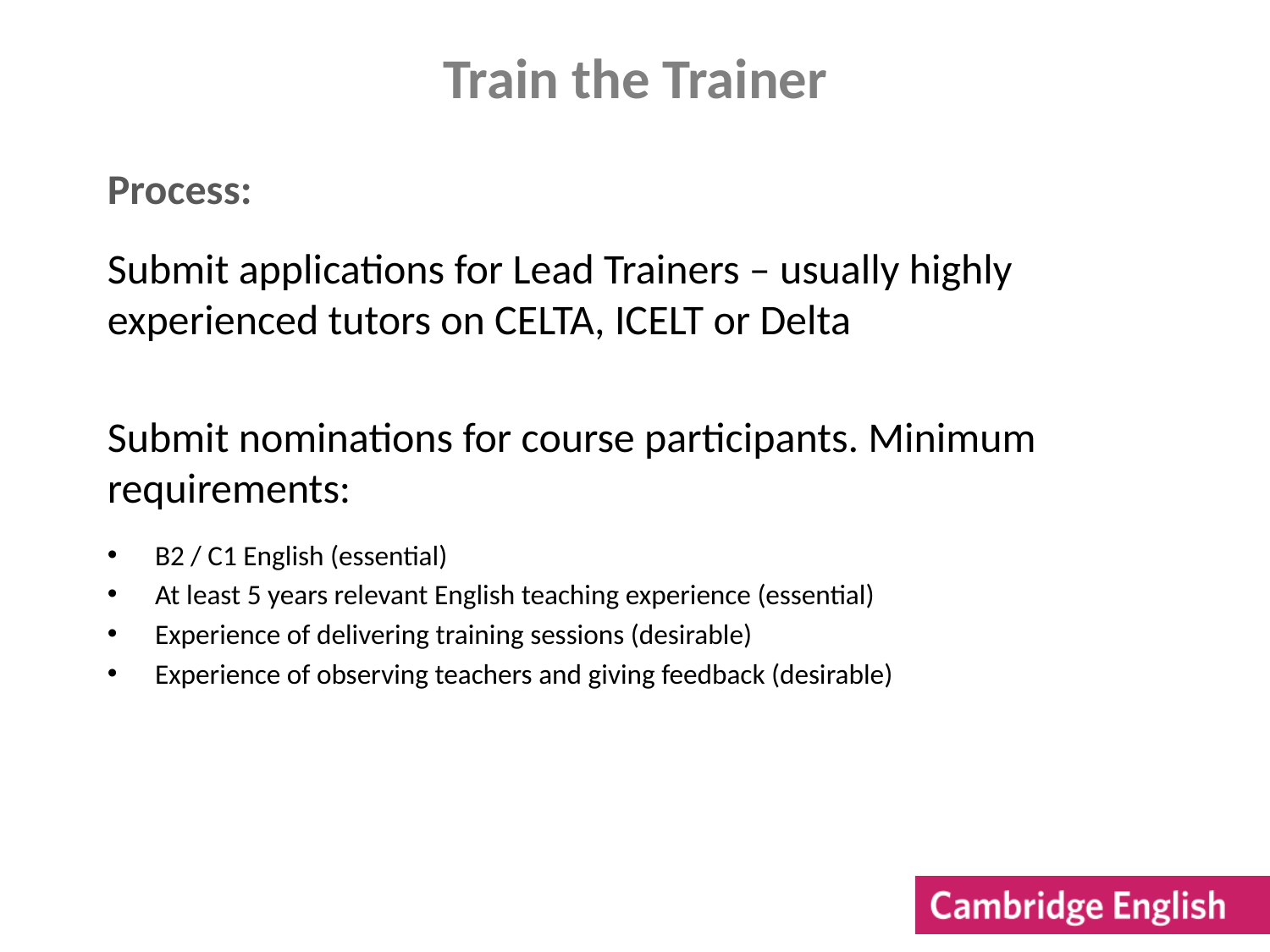

# Train the Trainer
Process:

Submit applications for Lead Trainers – usually highly experienced tutors on CELTA, ICELT or Delta

Submit nominations for course participants. Minimum requirements:

B2 / C1 English (essential)
At least 5 years relevant English teaching experience (essential)
Experience of delivering training sessions (desirable)
Experience of observing teachers and giving feedback (desirable)